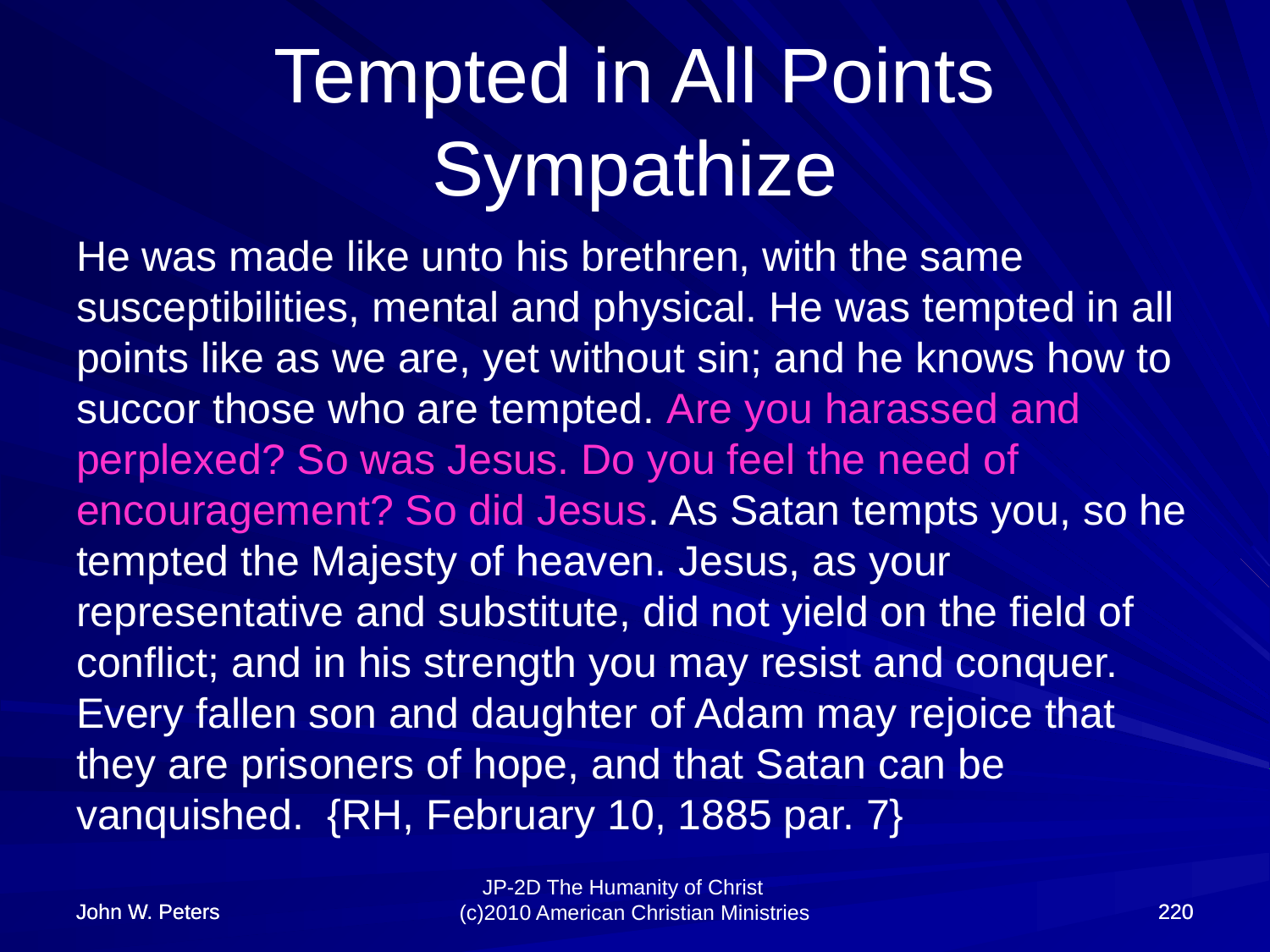

# Tempted in All Points Sympathize
He was made like unto his brethren, with the same susceptibilities, mental and physical. He was tempted in all points like as we are, yet without sin; and he knows how to succor those who are tempted. Are you harassed and perplexed? So was Jesus. Do you feel the need of encouragement? So did Jesus. As Satan tempts you, so he tempted the Majesty of heaven. Jesus, as your representative and substitute, did not yield on the field of conflict; and in his strength you may resist and conquer. Every fallen son and daughter of Adam may rejoice that they are prisoners of hope, and that Satan can be vanquished.  {RH, February 10, 1885 par. 7}

John W. Peters
John W. Peters
220
220
JP-2D The Humanity of Christ     (c)2010 American Christian Ministries